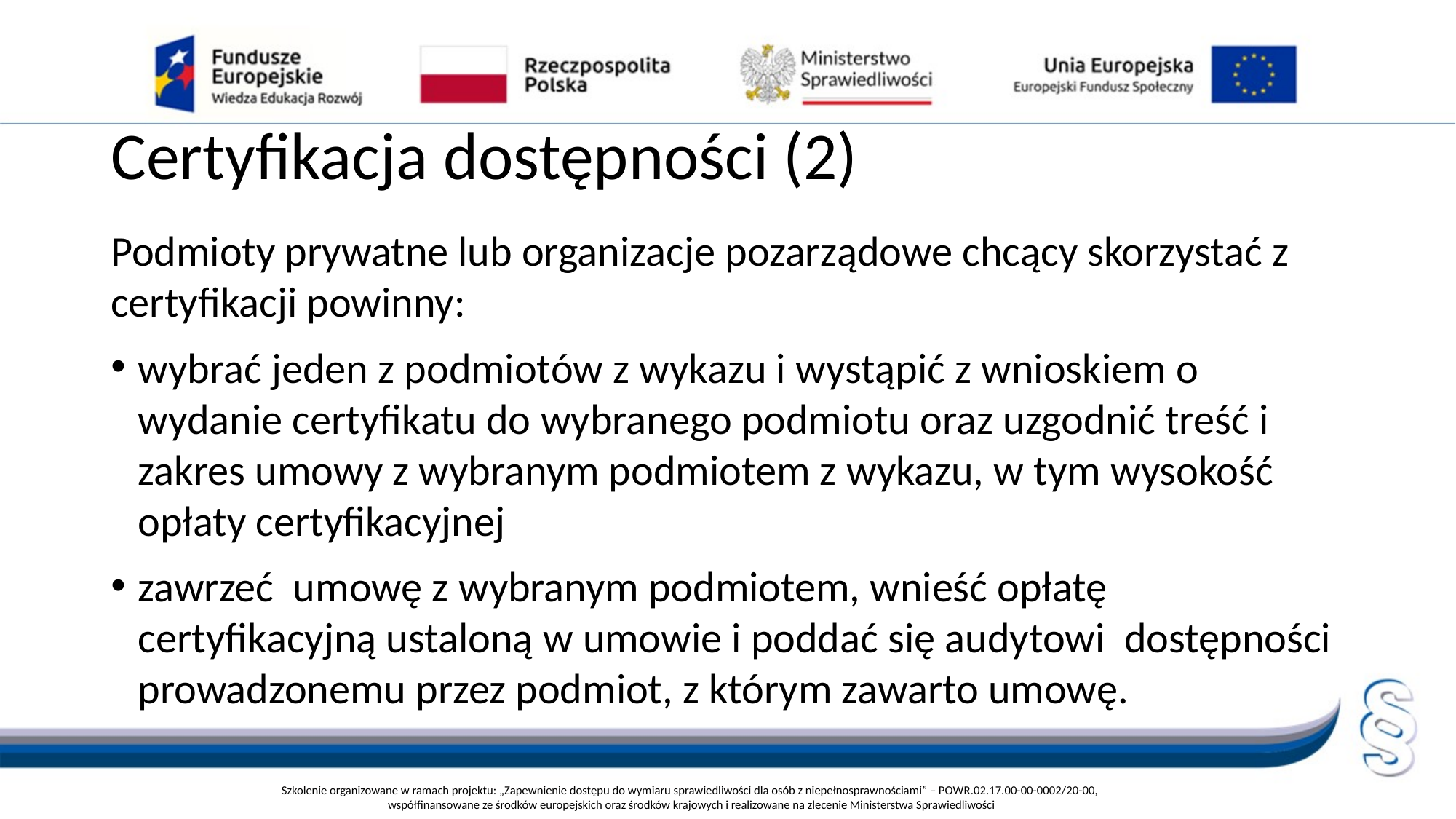

# Certyfikacja dostępności (2)
Podmioty prywatne lub organizacje pozarządowe chcący skorzystać z certyfikacji powinny:
wybrać jeden z podmiotów z wykazu i wystąpić z wnioskiem o wydanie certyfikatu do wybranego podmiotu oraz uzgodnić treść i zakres umowy z wybranym podmiotem z wykazu, w tym wysokość opłaty certyfikacyjnej
zawrzeć  umowę z wybranym podmiotem, wnieść opłatę certyfikacyjną ustaloną w umowie i poddać się audytowi  dostępności prowadzonemu przez podmiot, z którym zawarto umowę.

Szkolenie organizowane w ramach projektu: „Zapewnienie dostępu do wymiaru sprawiedliwości dla osób z niepełnosprawnościami” – POWR.02.17.00-00-0002/20-00,
współfinansowane ze środków europejskich oraz środków krajowych i realizowane na zlecenie Ministerstwa Sprawiedliwości